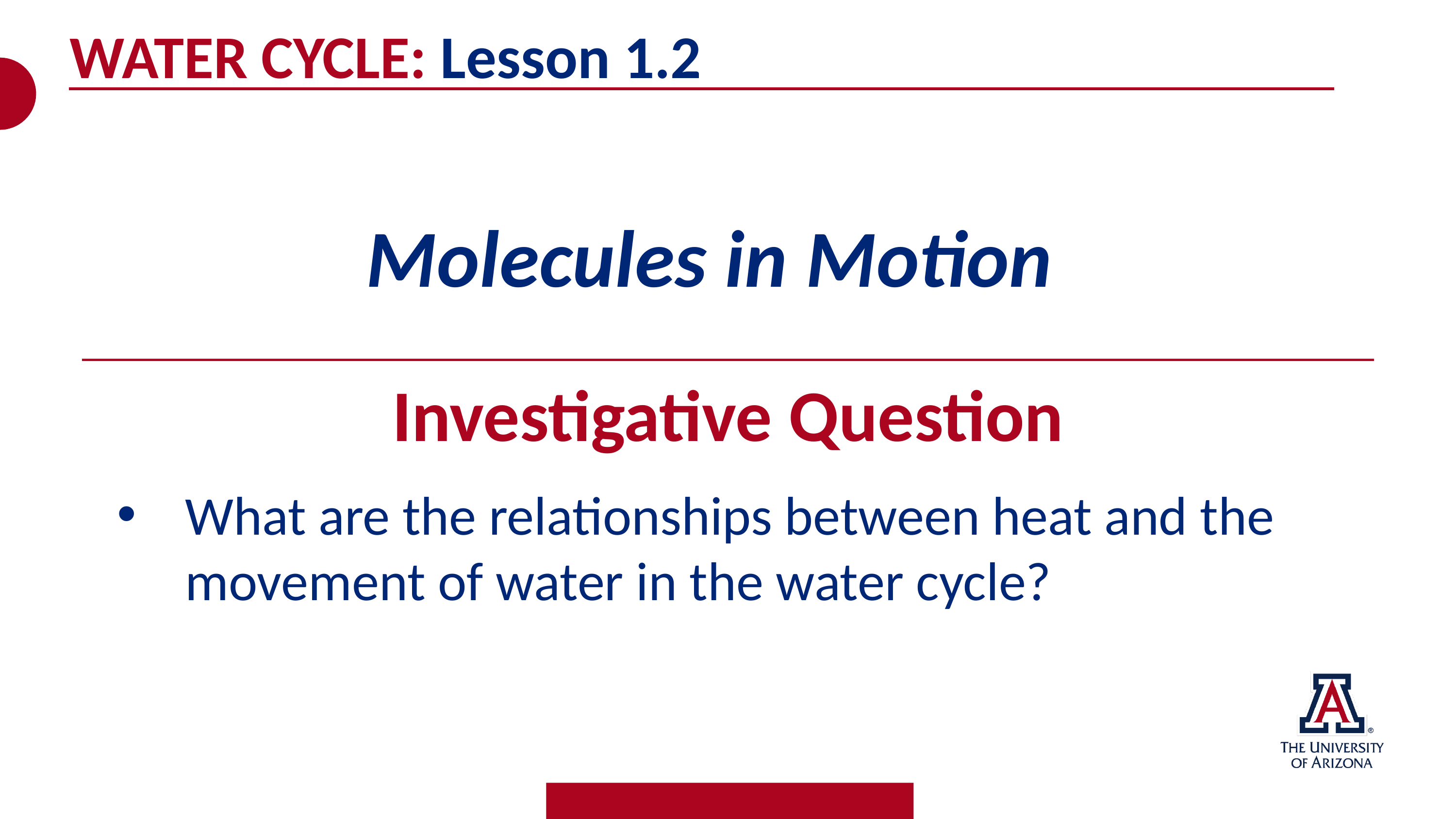

WATER CYCLE: Lesson 1.2

Molecules in Motion

Investigative Question

What are the relationships between heat and the movement of water in the water cycle?